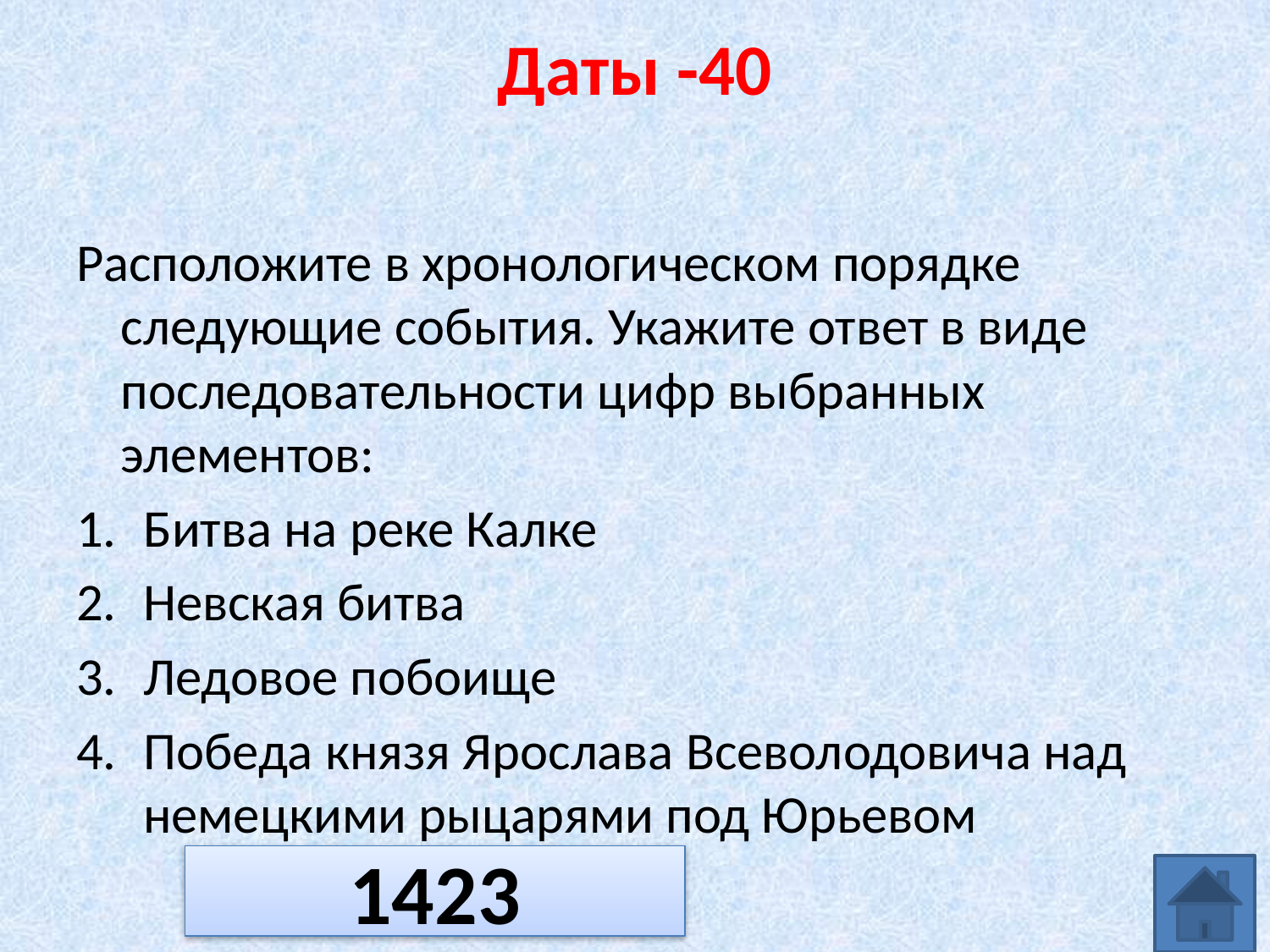

# Даты -40
Расположите в хронологическом порядке следующие события. Укажите ответ в виде последовательности цифр выбранных элементов:
Битва на реке Калке
Невская битва
Ледовое побоище
Победа князя Ярослава Всеволодовича над немецкими рыцарями под Юрьевом
1423